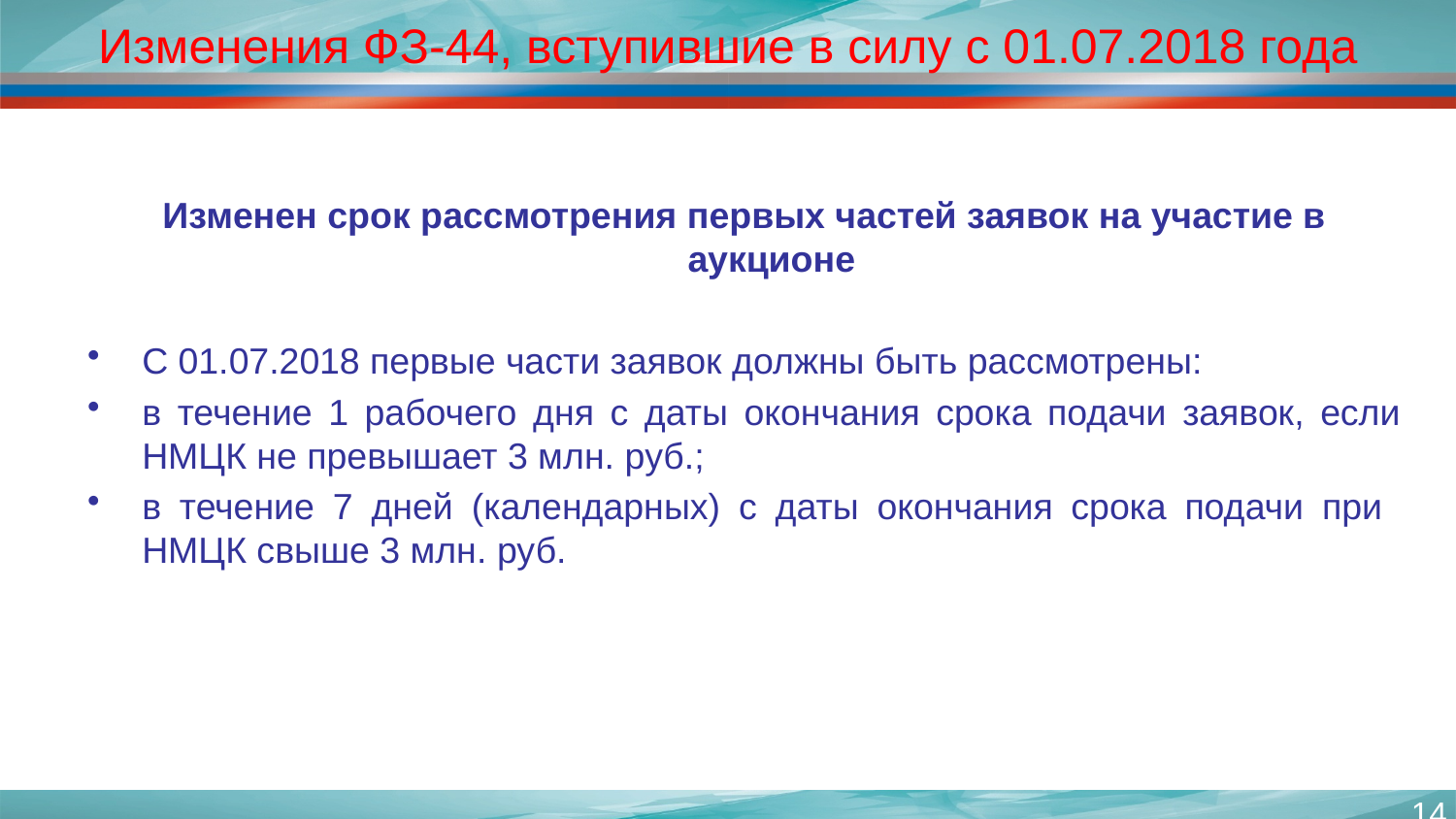

# Изменения ФЗ-44, вступившие в силу с 01.07.2018 года

Изменен срок рассмотрения первых частей заявок на участие в аукционе

С 01.07.2018 первые части заявок должны быть рассмотрены:
в течение 1 рабочего дня с даты окончания срока подачи заявок, если НМЦК не превышает 3 млн. руб.;
в течение 7 дней (календарных) с даты окончания срока подачи при  НМЦК свыше 3 млн. руб.

14